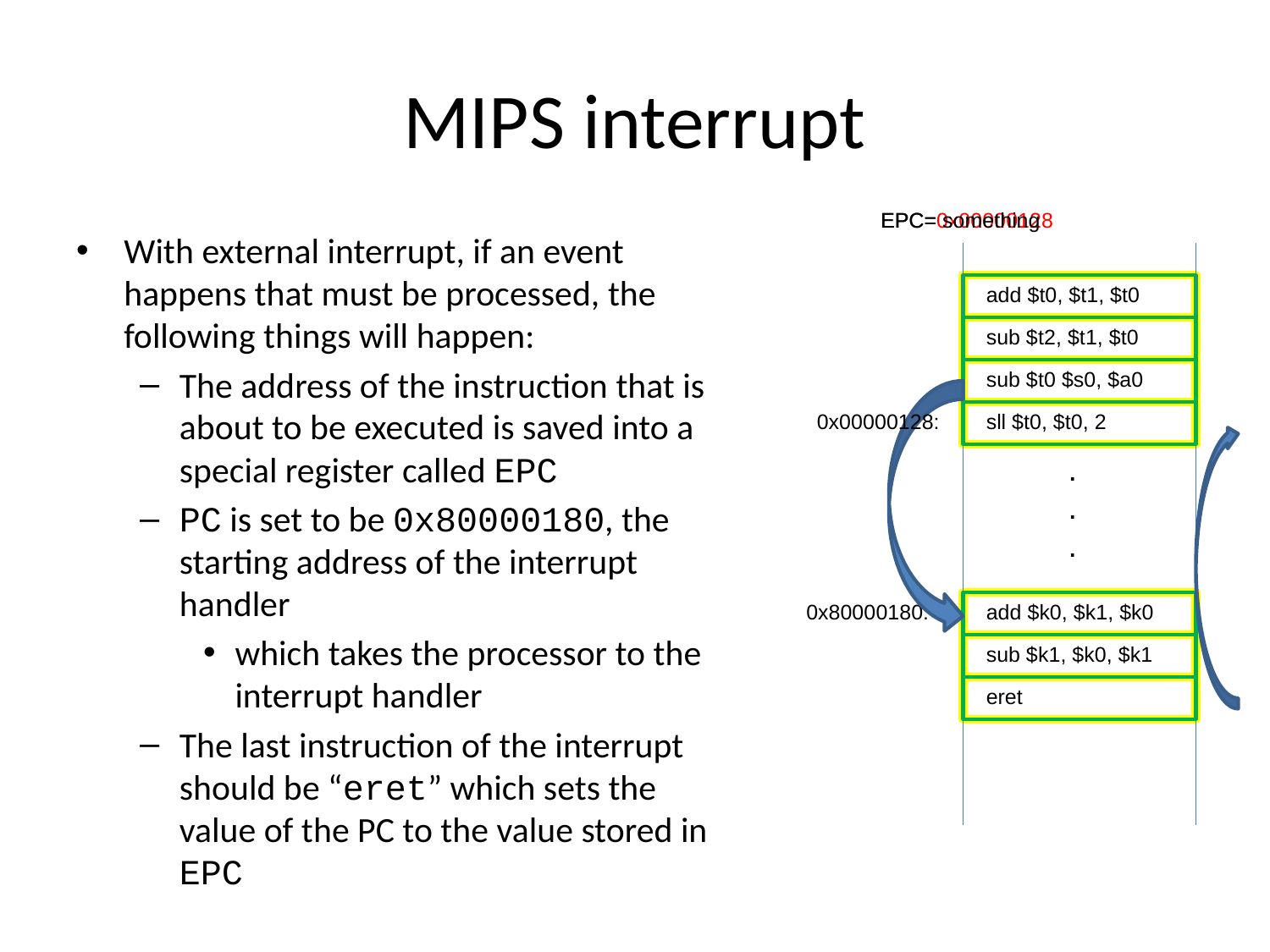

# MIPS interrupt
EPC=0x00000128
EPC= something
With external interrupt, if an event happens that must be processed, the following things will happen:
The address of the instruction that is about to be executed is saved into a special register called EPC
PC is set to be 0x80000180, the starting address of the interrupt handler
which takes the processor to the interrupt handler
The last instruction of the interrupt should be “eret” which sets the value of the PC to the value stored in EPC
a
a
add $t0, $t1, $t0
a
a
sub $t2, $t1, $t0
a
a
sub $t0 $s0, $a0

0x00000128:
a
a
sll $t0, $t0, 2

.
.
.
0x80000180:
a
a
add $k0, $k1, $k0
a
a
sub $k1, $k0, $k1
a
a
eret